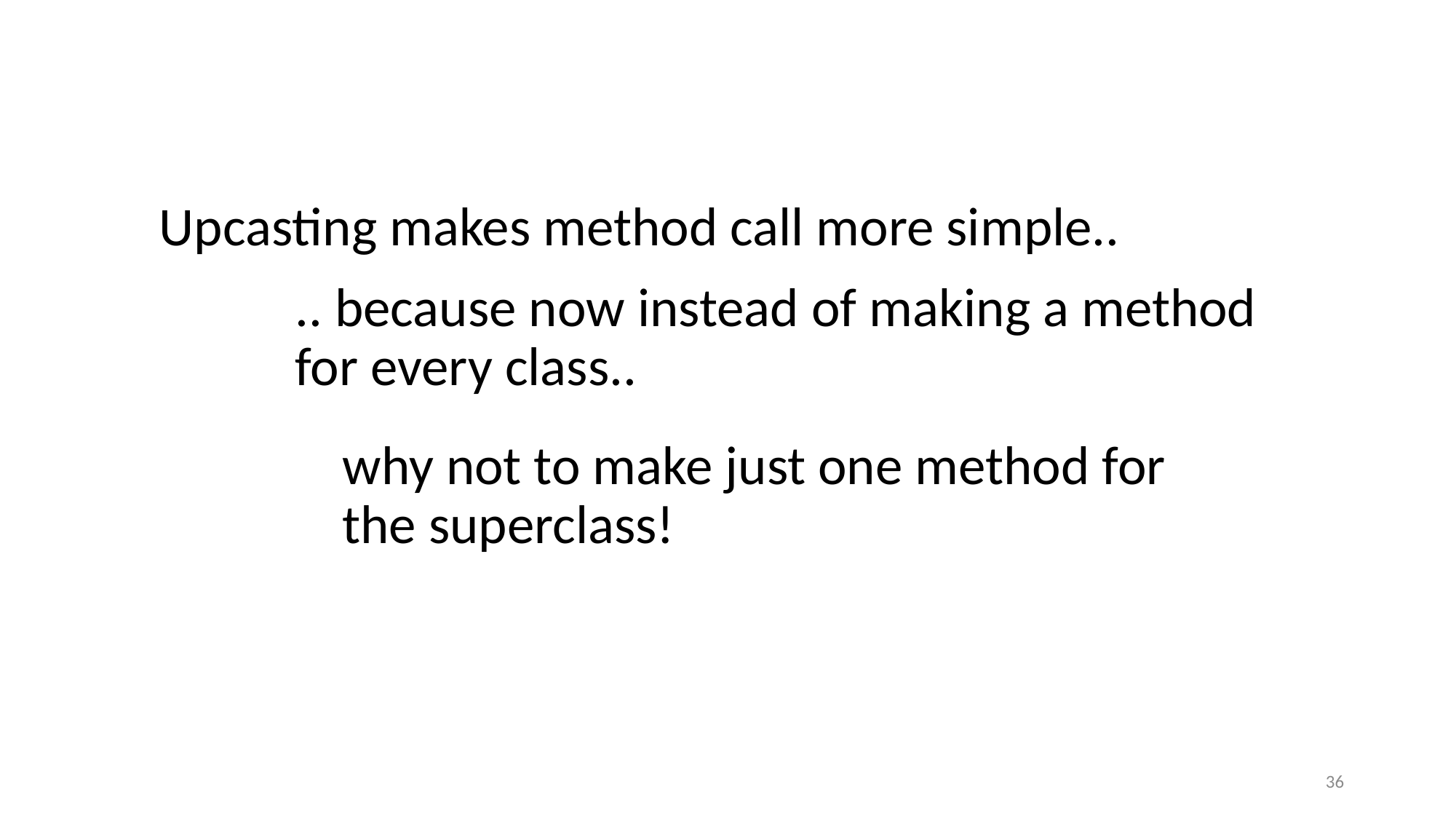

# Upcasting makes method call more simple..
.. because now instead of making a method
for every class..
why not to make just one method for
the superclass!
36